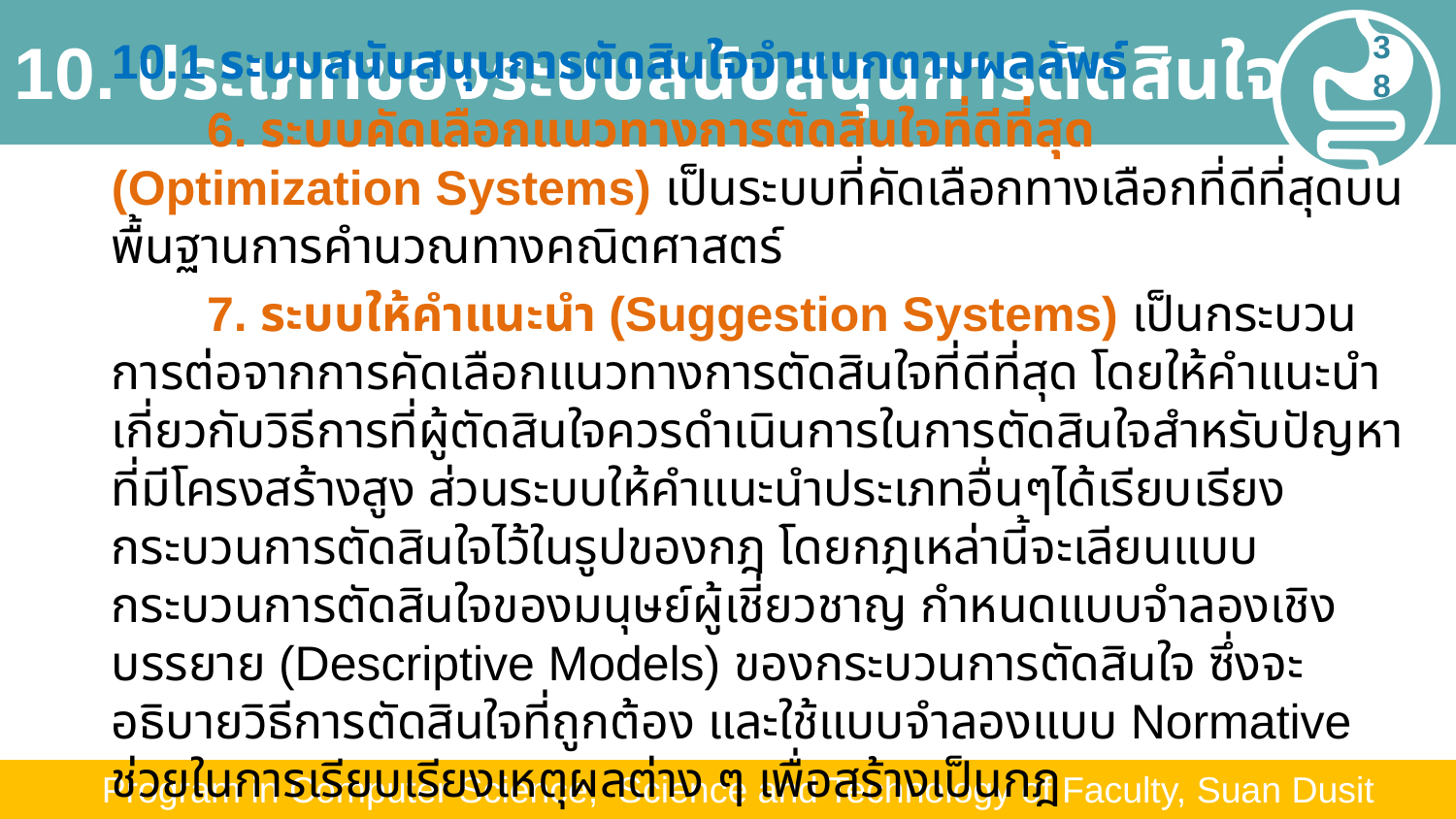

# 10. ประเภทของระบบสนับสนุนการตัดสินใจ
38
10.1 ระบบสนับสนุนการตัดสินใจจำแนกตามผลลัพธ์
       6. ระบบคัดเลือกแนวทางการตัดสินใจที่ดีที่สุด (Optimization Systems) เป็นระบบที่คัดเลือกทางเลือกที่ดีที่สุดบนพื้นฐานการคำนวณทางคณิตศาสตร์
       7. ระบบให้คำแนะนำ (Suggestion Systems) เป็นกระบวนการต่อจากการคัดเลือกแนวทางการตัดสินใจที่ดีที่สุด โดยให้คำแนะนำเกี่ยวกับวิธีการที่ผู้ตัดสินใจควรดำเนินการในการตัดสินใจสำหรับปัญหาที่มีโครงสร้างสูง ส่วนระบบให้คำแนะนำประเภทอื่นๆได้เรียบเรียงกระบวนการตัดสินใจไว้ในรูปของกฎ โดยกฎเหล่านี้จะเลียนแบบกระบวนการตัดสินใจของมนุษย์ผู้เชี่ยวชาญ กำหนดแบบจำลองเชิงบรรยาย (Descriptive Models) ของกระบวนการตัดสินใจ ซึ่งจะอธิบายวิธีการตัดสินใจที่ถูกต้อง และใช้แบบจำลองแบบ Normative ช่วยในการเรียบเรียงเหตุผลต่าง ๆ เพื่อสร้างเป็นกฎ

  Program in Computer Science,  Science and Technology of Faculty, Suan Dusit University